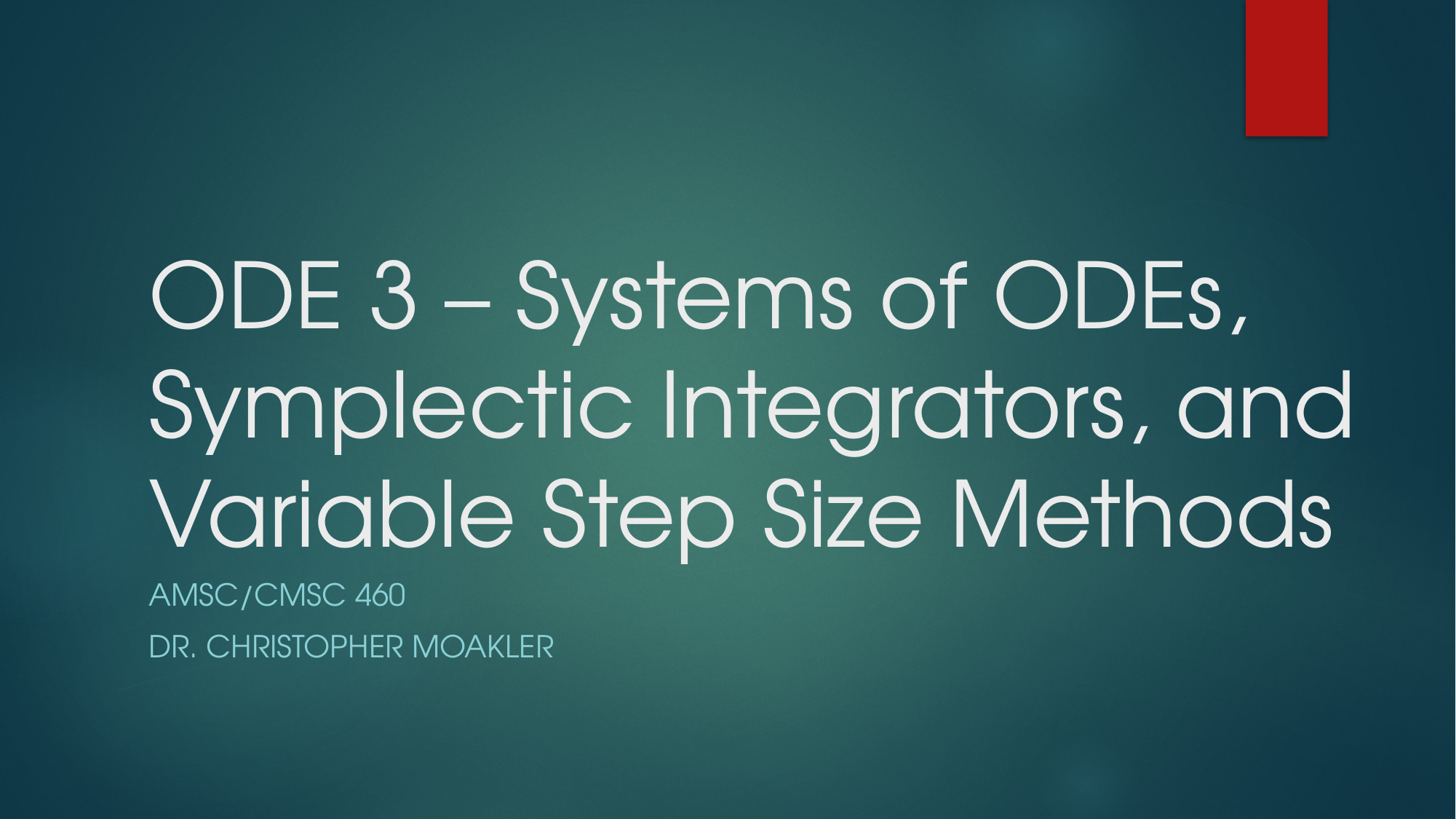

# ODE 3 – Systems of ODEs, Symplectic Integrators, and Variable Step Size Methods
AMSC/CMSC 460
Dr. Christopher Moakler